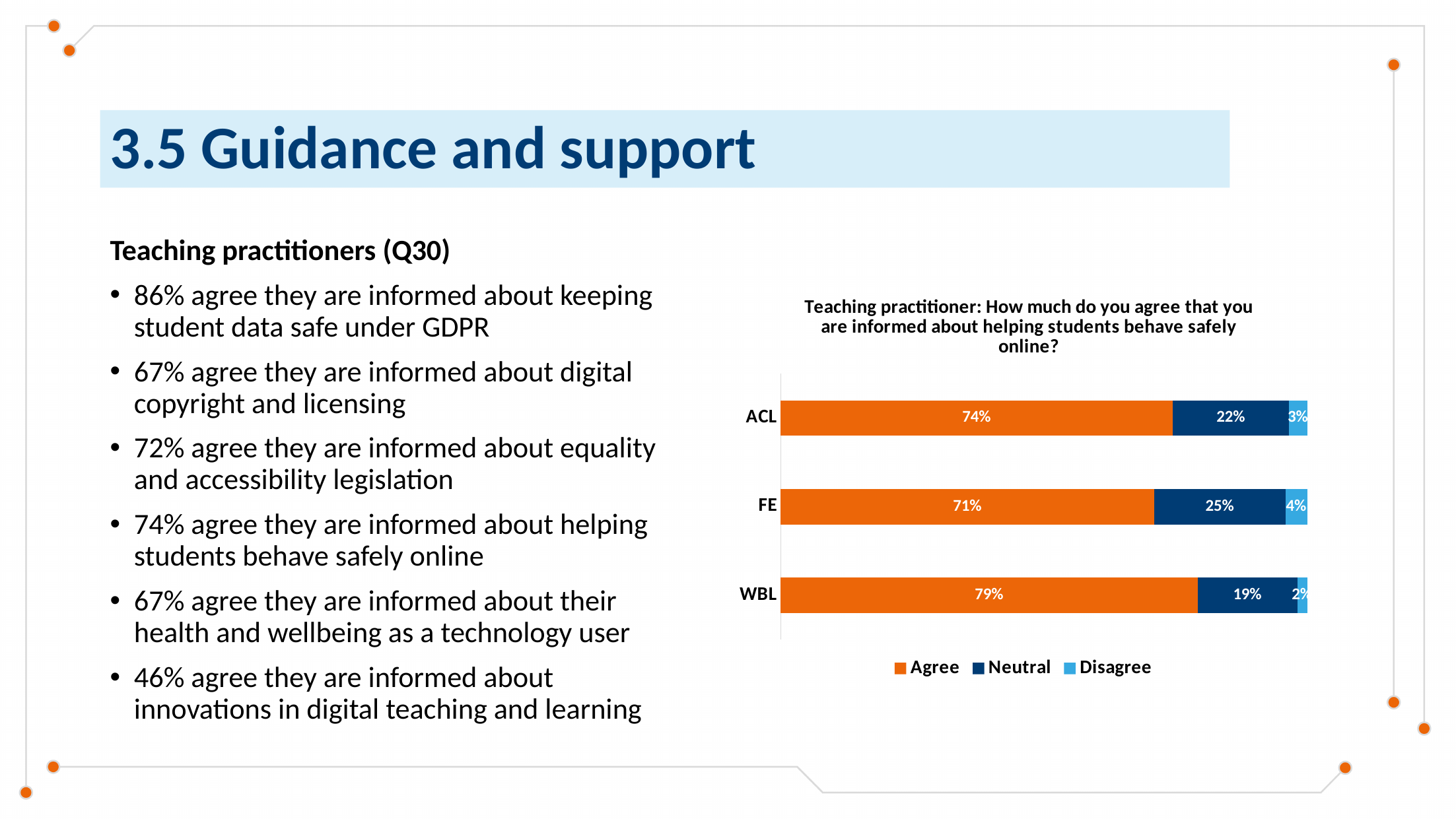

# 3.5 Guidance and support
Teaching practitioners (Q30)
86% agree they are informed about keeping student data safe under GDPR
67% agree they are informed about digital copyright and licensing
72% agree they are informed about equality and accessibility legislation
74% agree they are informed about helping students behave safely online
67% agree they are informed about their health and wellbeing as a technology user
46% agree they are informed about innovations in digital teaching and learning

### Chart: Teaching practitioner: How much do you agree that you are informed about helping students behave safely online?

| Category | Agree | Neutral | Disagree |
|---|---|---|---|
| ACL | 0.7448275862068966 | 0.2206896551724138 | 0.034482758620689655 |
| FE | 0.7096018735362998 | 0.24941451990632318 | 0.040983606557377046 |
| WBL | 0.7924528301886793 | 0.18867924528301888 | 0.018867924528301886 |